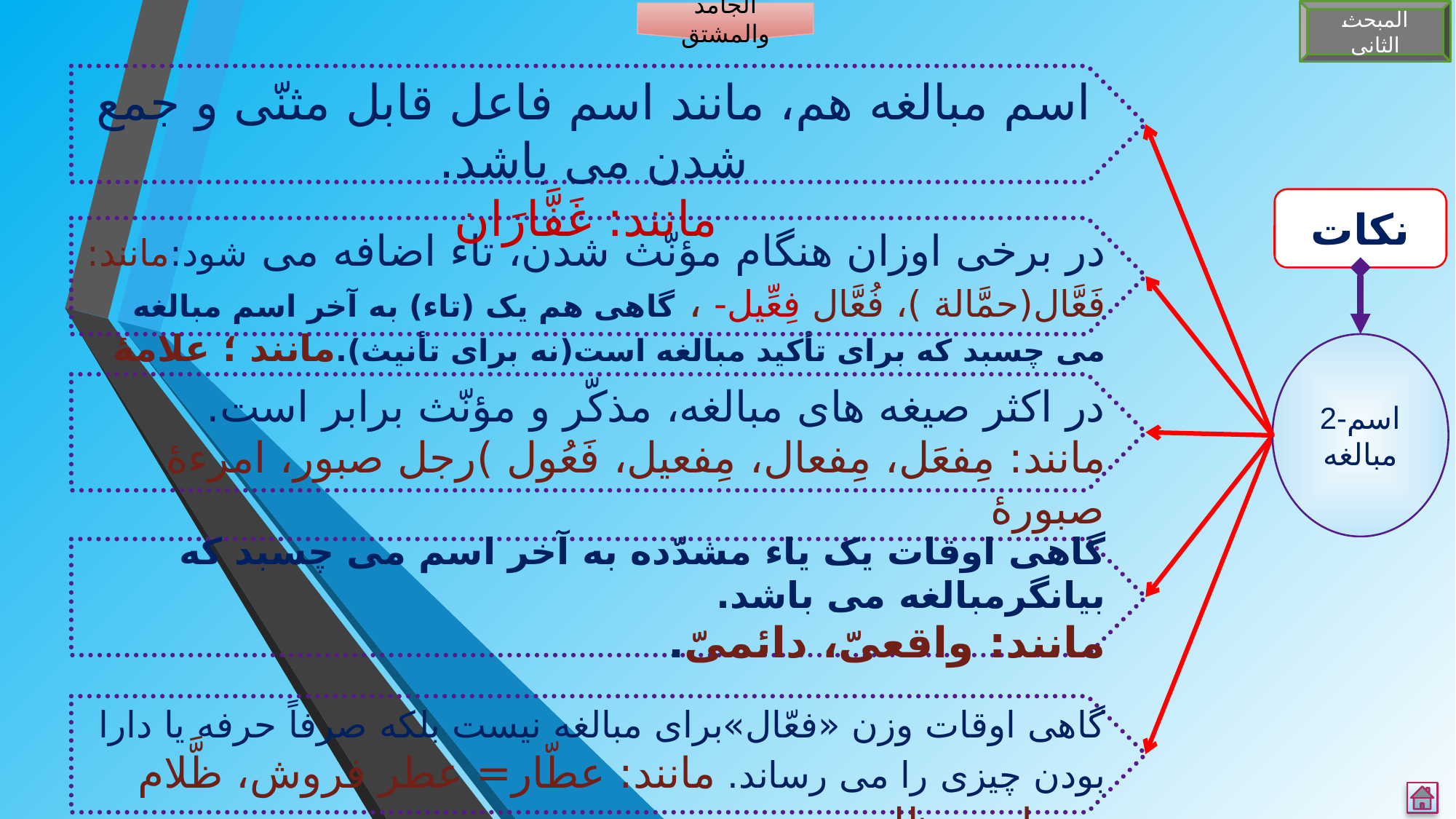

المبحث الثانی
الجامد والمشتق
اسم مبالغه هم، مانند اسم فاعل قابل مثنّی و جمع شدن می باشد.
 مانند: غَفَّارَان
نکات
در برخی اوزان هنگام مؤنّث شدن، تاء اضافه می شود:مانند: فَعَّال(حمَّالة )، فُعَّال فِعِّیل- ، گاهی هم یک (تاء) به آخر اسم مبالغه می چسبد که برای تأکید مبالغه است(نه برای تأنیث).مانند ؛ علامۀ

2-اسم مبالغه
در اکثر صیغه های مبالغه، مذکّر و مؤنّث برابر است.
مانند: مِفعَل، مِفعال، مِفعیل، فَعُول )رجل صبور، امرءۀ صبورۀ
گاهی اوقات یک یاء مشدّده به آخر اسم می چسبد که بیانگرمبالغه می باشد.
مانند: واقعیّ، دائمیّ.
گاهی اوقات وزن «فعّال»برای مبالغه نیست بلکه صرفاً حرفه یا دارا بودن چیزی را می رساند. مانند: عطّار= عطر فروش، ظَّلام =صاحب ظلم